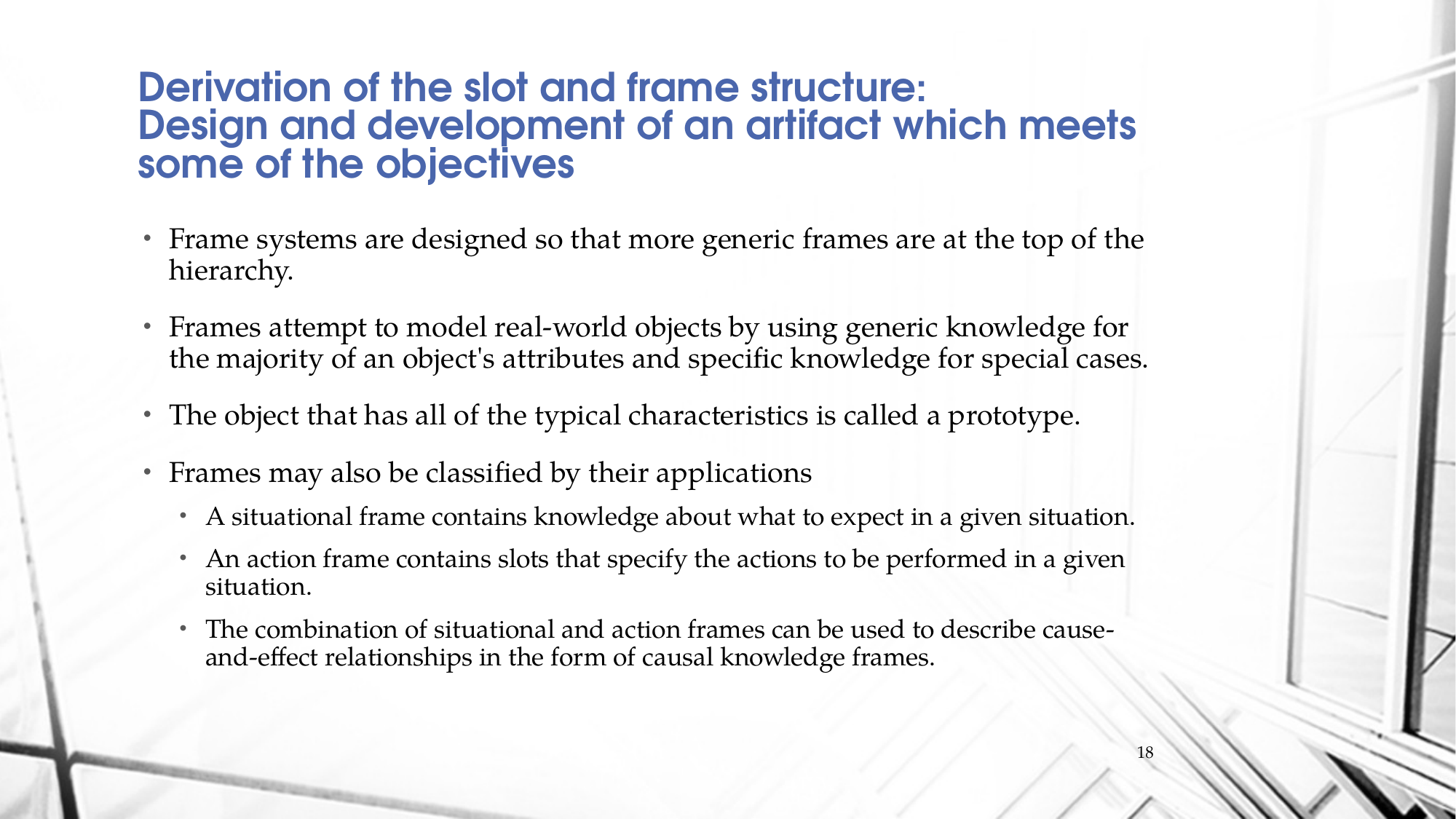

# Derivation of the slot and frame structure: Design and development of an artifact which meets some of the objectives
Frame systems are designed so that more generic frames are at the top of the hierarchy.
Frames attempt to model real-world objects by using generic knowledge for the majority of an object's attributes and specific knowledge for special cases.
The object that has all of the typical characteristics is called a prototype.
Frames may also be classified by their applications
A situational frame contains knowledge about what to expect in a given situation.
An action frame contains slots that specify the actions to be performed in a given situation.
The combination of situational and action frames can be used to describe cause-and-effect relationships in the form of causal knowledge frames.

18